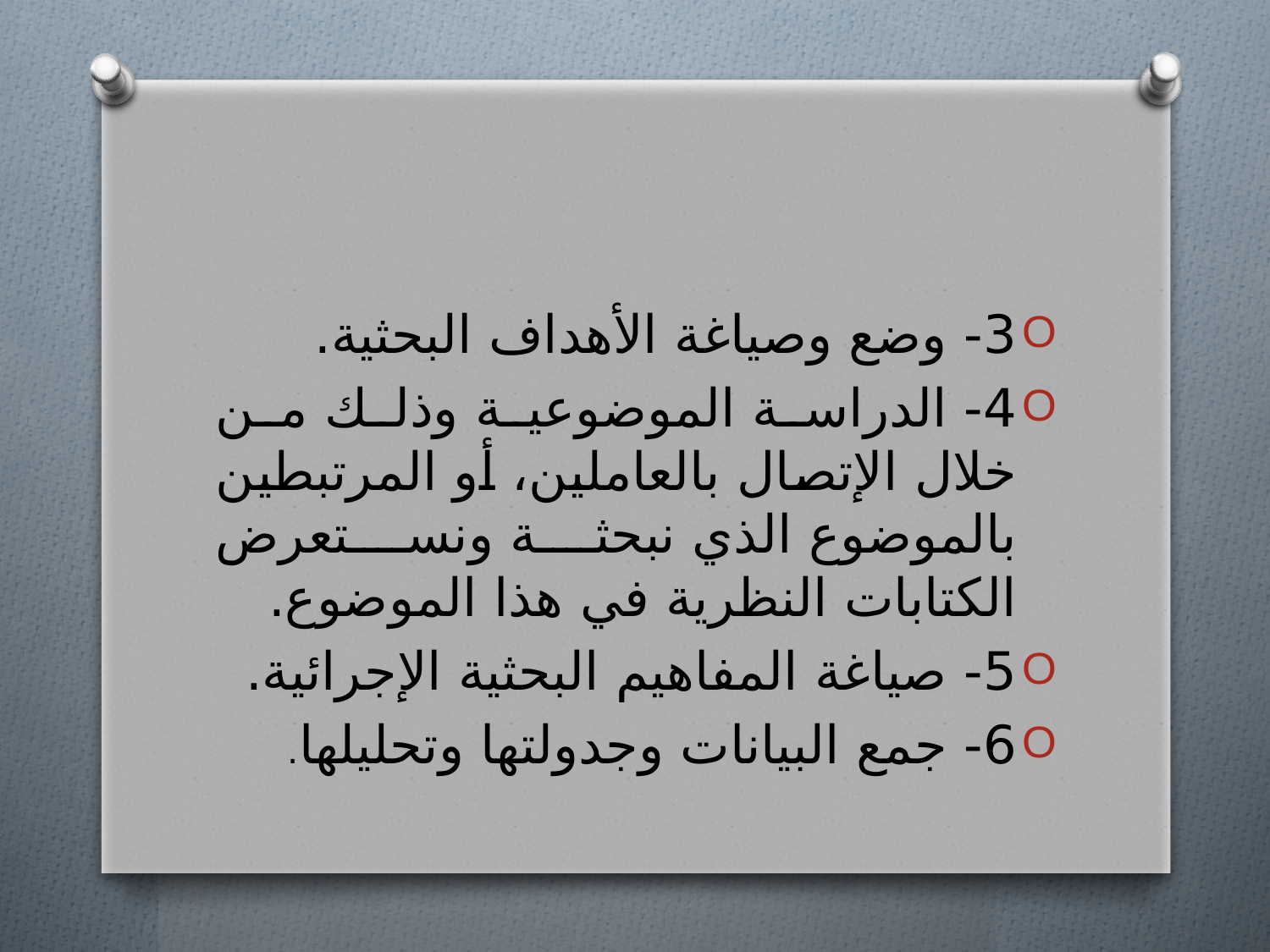

#
3- وضع وصياغة الأهداف البحثية.
4- الدراسة الموضوعية وذلك من خلال الإتصال بالعاملين، أو المرتبطين بالموضوع الذي نبحثة ونستعرض الكتابات النظرية في هذا الموضوع.
5- صياغة المفاهيم البحثية الإجرائية.
6- جمع البيانات وجدولتها وتحليلها.